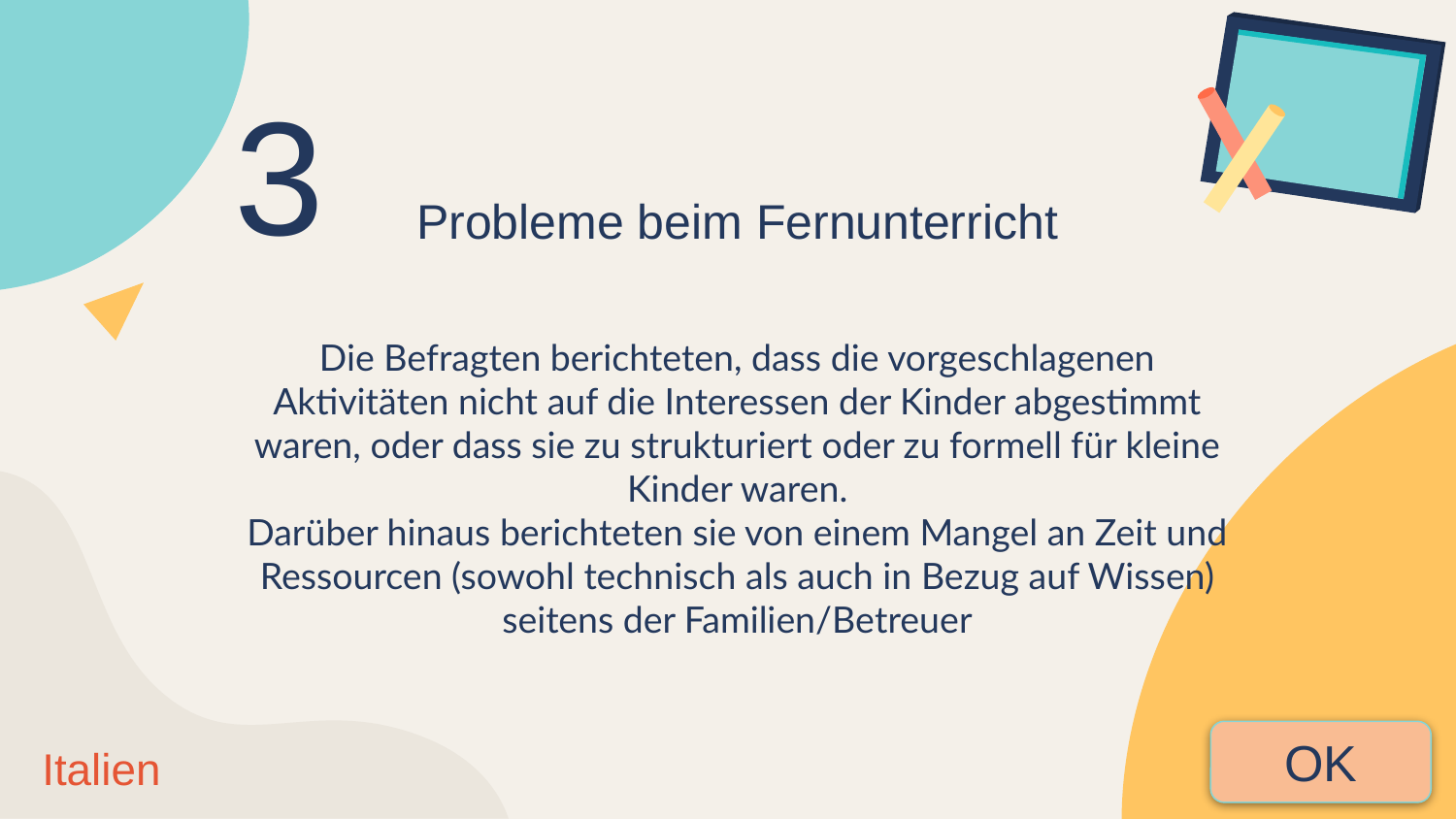

3
# Probleme beim Fernunterricht
Die Befragten berichteten, dass die vorgeschlagenen Aktivitäten nicht auf die Interessen der Kinder abgestimmt waren, oder dass sie zu strukturiert oder zu formell für kleine Kinder waren.
Darüber hinaus berichteten sie von einem Mangel an Zeit und Ressourcen (sowohl technisch als auch in Bezug auf Wissen) seitens der Familien/Betreuer

OK
Italien